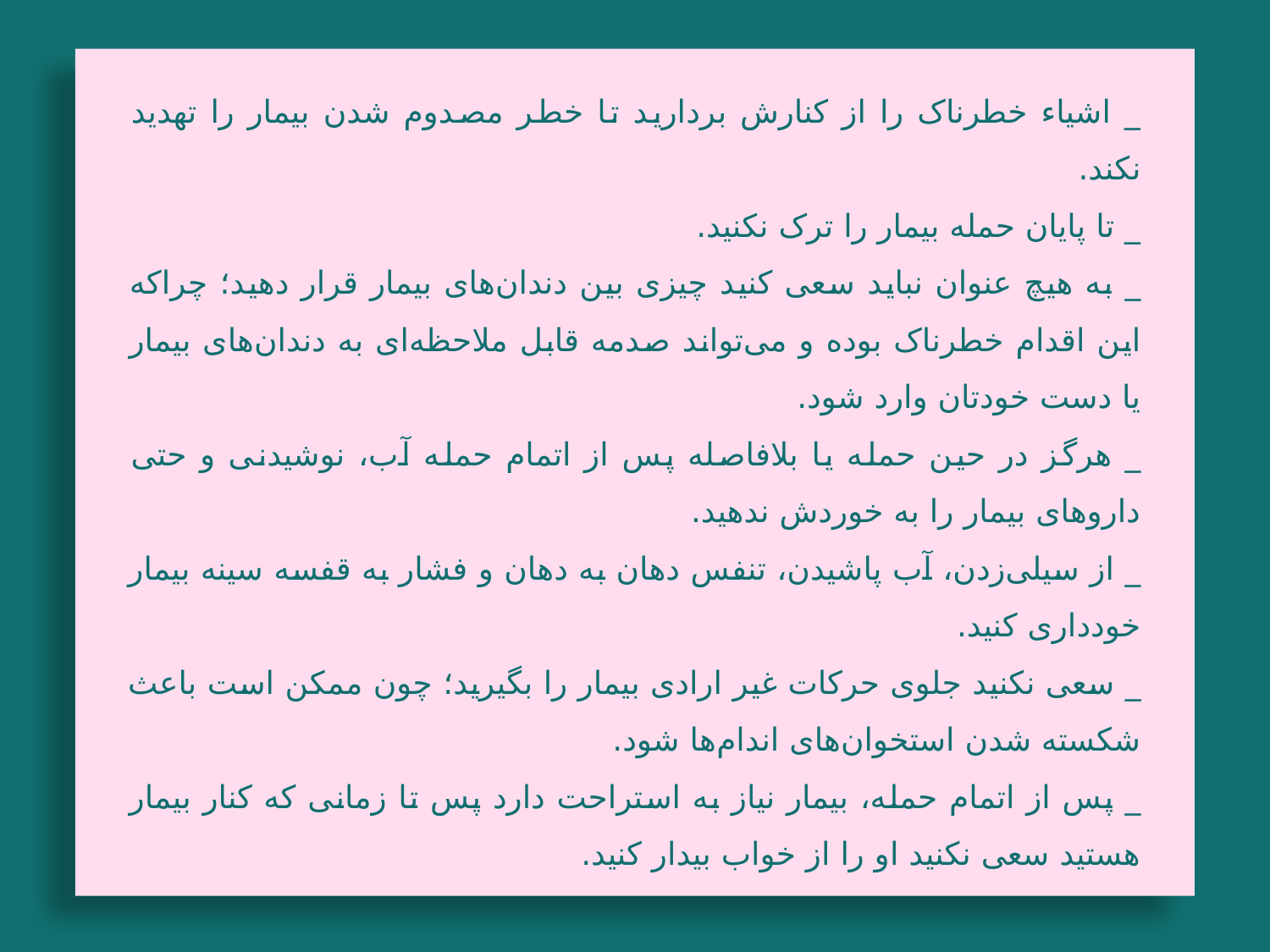

_ اشیاء خطرناک را از کنارش بردارید تا خطر مصدوم شدن بیمار را تهدید نکند.
_ تا پایان حمله بیمار را ترک نکنید.
_ به هیچ عنوان نباید سعی کنید چیزی بین دندان‌های بیمار قرار دهید؛ چراکه این اقدام خطرناک بوده و می‌تواند صدمه قابل ملاحظه‌ای به دندان‌های بیمار یا دست خودتان وارد شود.
_ هرگز در حین حمله یا بلافاصله پس از اتمام حمله آب،‌ نوشیدنی و حتی داروهای بیمار را به خوردش ندهید.
_ از سیلی‌زدن، آب پاشیدن، تنفس دهان به دهان و فشار به قفسه سینه بیمار خودداری کنید.
_ سعی نکنید جلوی حرکات غیر ارادی بیمار را بگیرید؛ چون ممکن است باعث شکسته شدن استخوان‌های اندام‌ها شود.
_ پس از اتمام حمله، بیمار نیاز به استراحت دارد پس تا زمانی که کنار بیمار هستید سعی نکنید او را از خواب بیدار کنید.